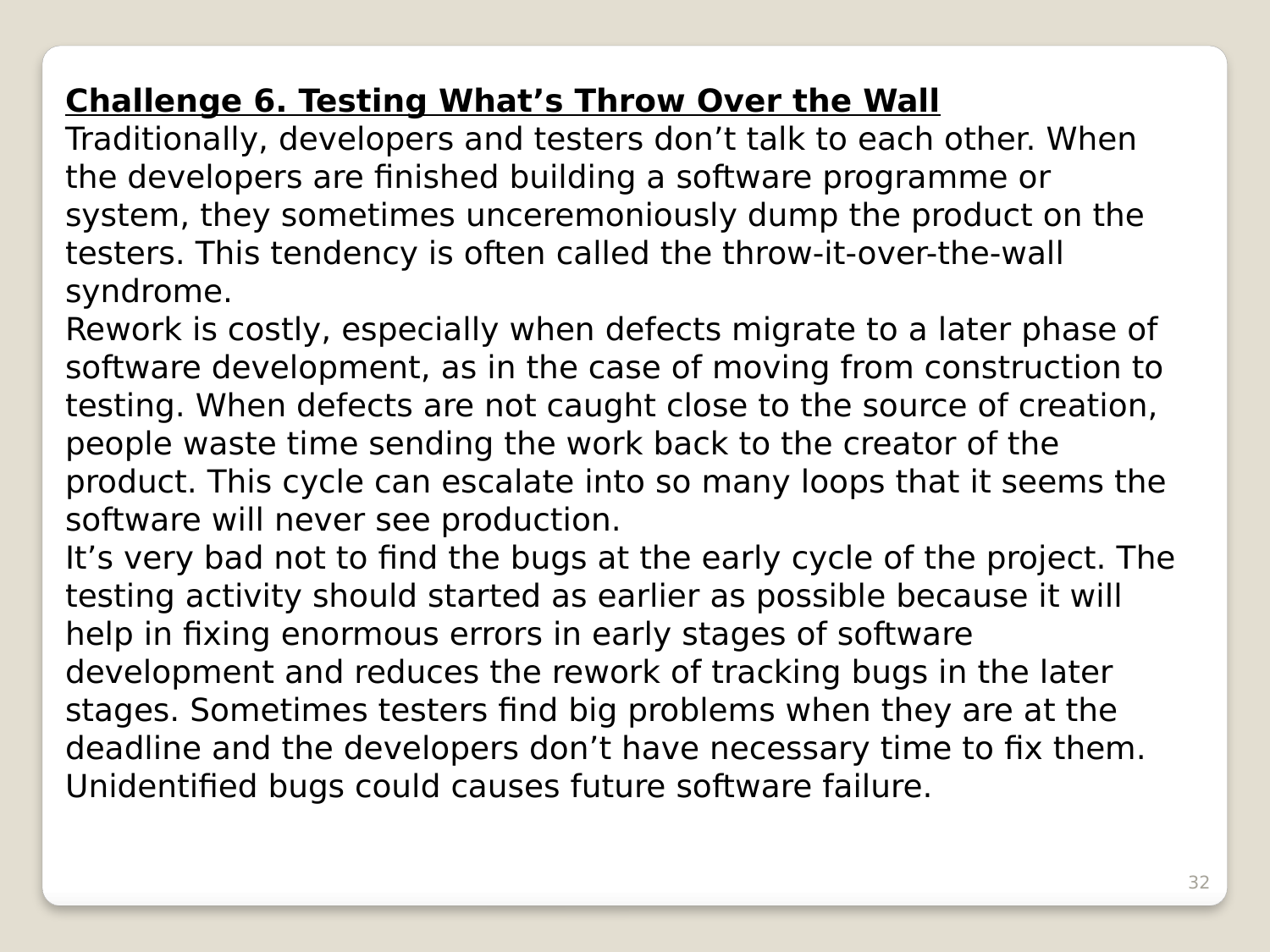

Challenge 6. Testing What’s Throw Over the Wall
Traditionally, developers and testers don’t talk to each other. When the developers are finished building a software programme or system, they sometimes unceremoniously dump the product on the testers. This tendency is often called the throw-it-over-the-wall syndrome.
Rework is costly, especially when defects migrate to a later phase of software development, as in the case of moving from construction to testing. When defects are not caught close to the source of creation, people waste time sending the work back to the creator of the product. This cycle can escalate into so many loops that it seems the software will never see production.
It’s very bad not to find the bugs at the early cycle of the project. The testing activity should started as earlier as possible because it will help in fixing enormous errors in early stages of software development and reduces the rework of tracking bugs in the later stages. Sometimes testers find big problems when they are at the deadline and the developers don’t have necessary time to fix them. Unidentified bugs could causes future software failure.

32